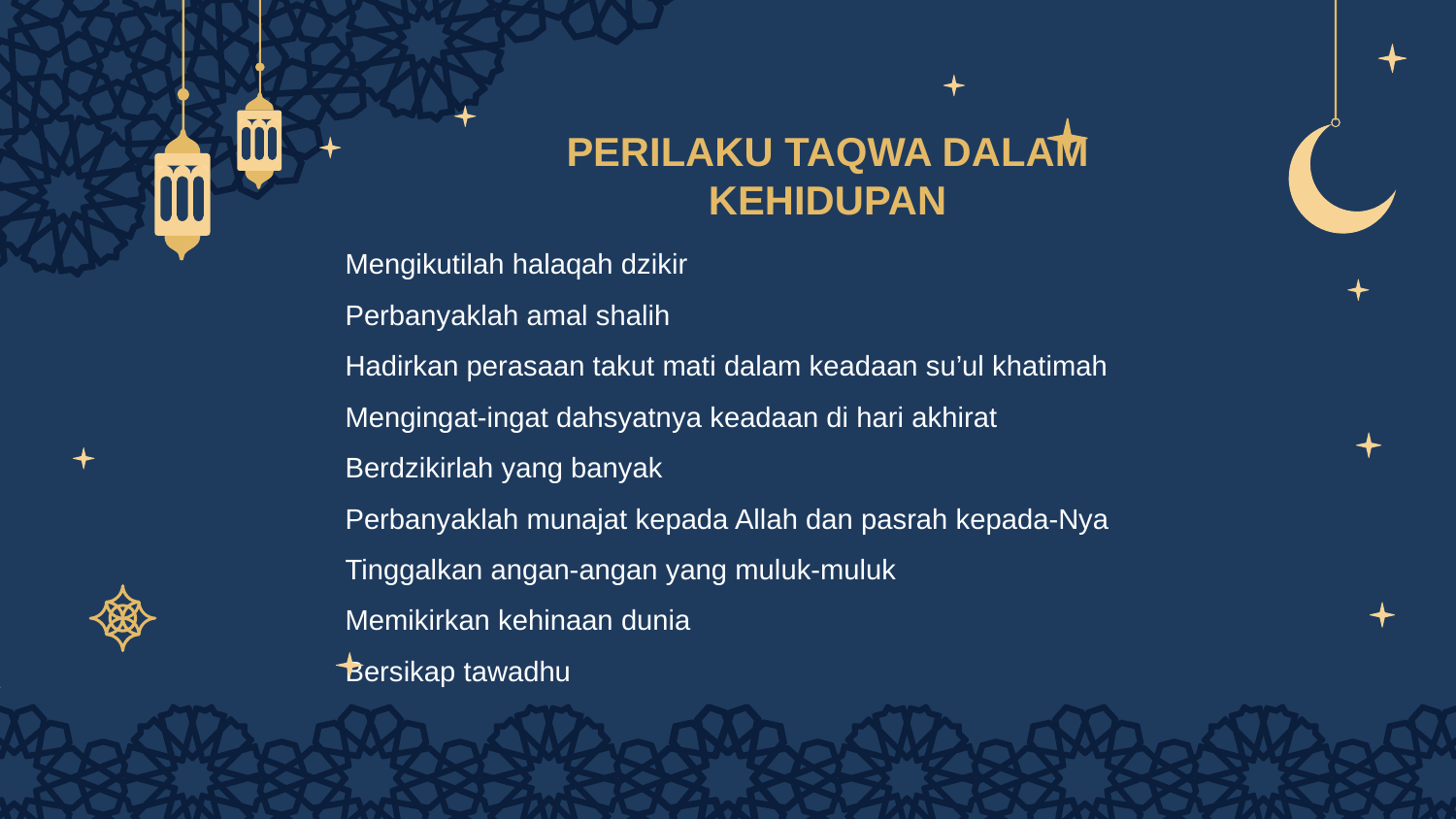

# PERILAKU TAQWA DALAM KEHIDUPAN
Mengikutilah halaqah dzikir
Perbanyaklah amal shalih
Hadirkan perasaan takut mati dalam keadaan su’ul khatimah
Mengingat-ingat dahsyatnya keadaan di hari akhirat
Berdzikirlah yang banyak
Perbanyaklah munajat kepada Allah dan pasrah kepada-Nya
Tinggalkan angan-angan yang muluk-muluk
Memikirkan kehinaan dunia
Bersikap tawadhu